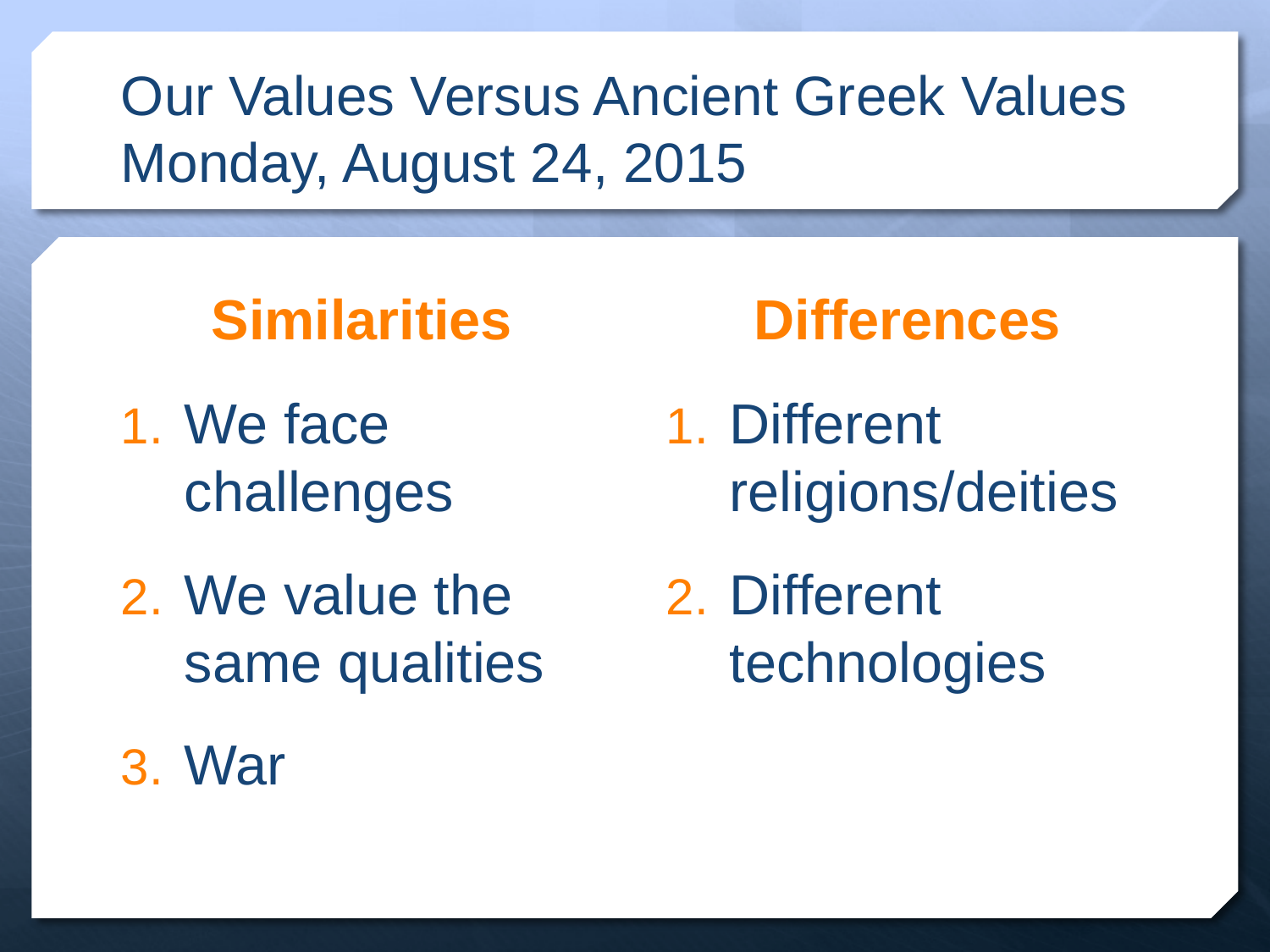

# Our Values Versus Ancient Greek Values Monday, August 24, 2015

Similarities

Differences
We face challenges
We value the same qualities
War

Different religions/deities
Different technologies